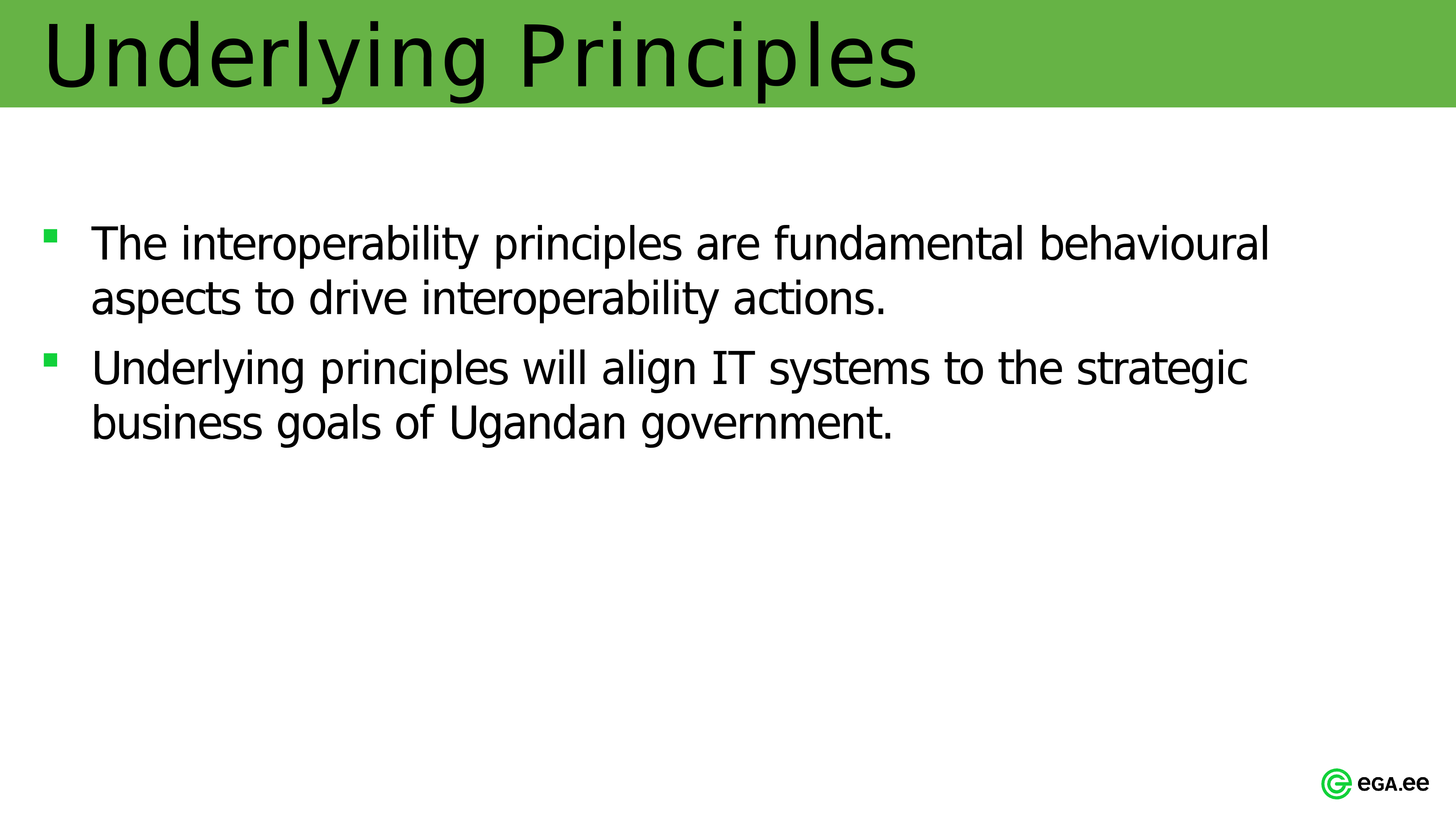

# Underlying Principles
The interoperability principles are fundamental behavioural aspects to drive interoperability actions.
Underlying principles will align IT systems to the strategic business goals of Ugandan government.